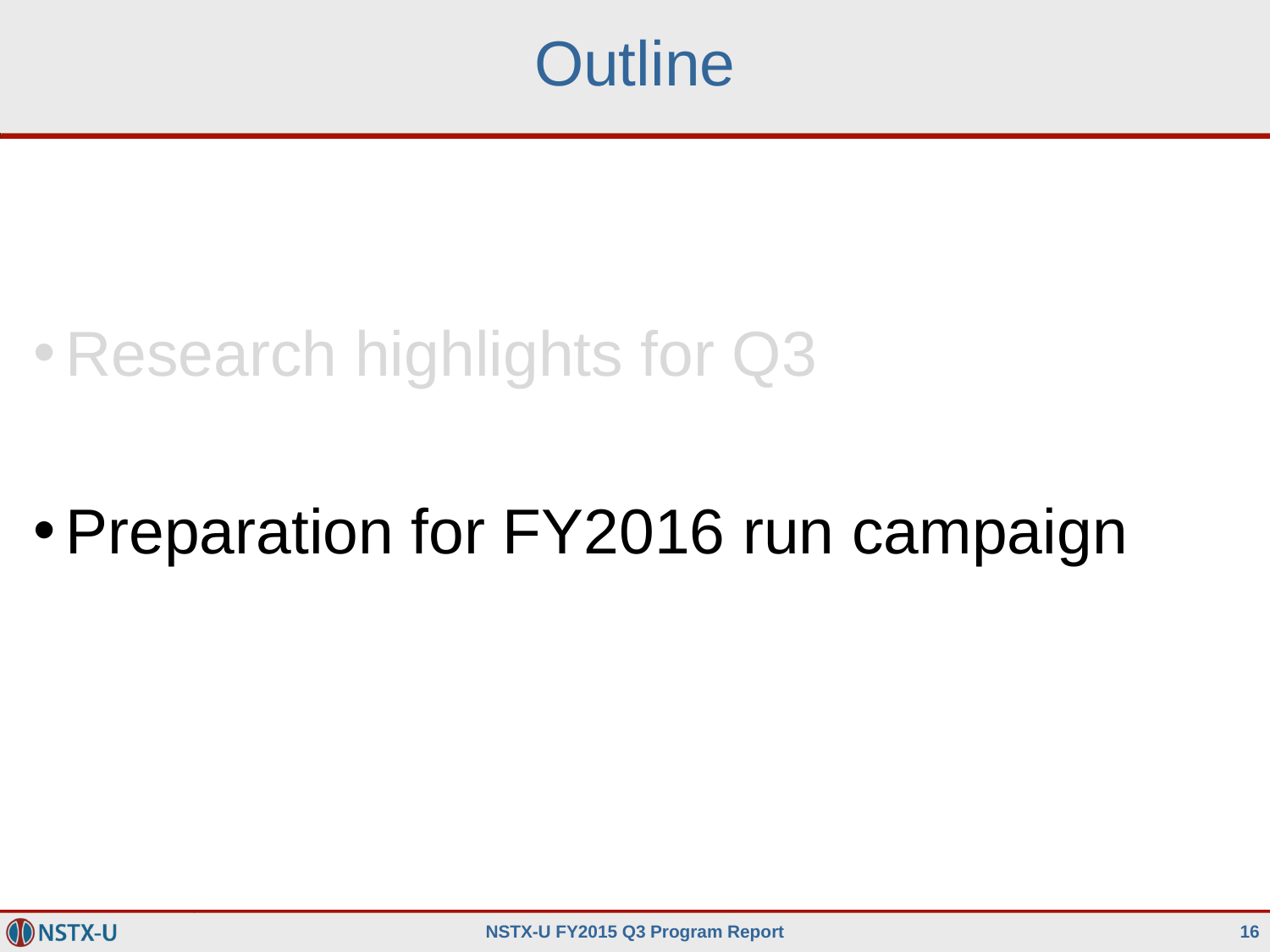

# Outline
Research highlights for Q3

Preparation for FY2016 run campaign